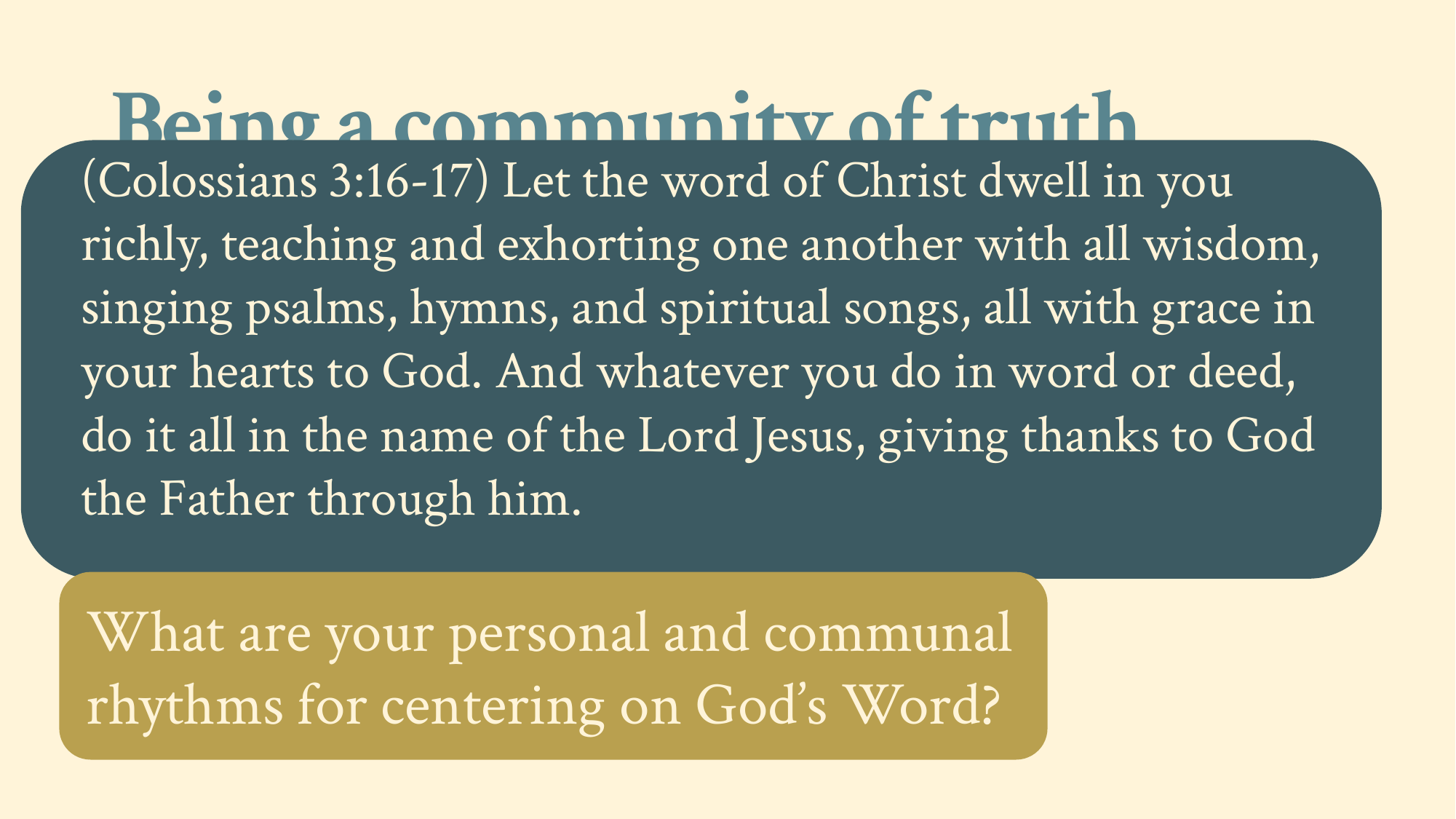

# Being a community of truth
(Colossians 3:16-17) Let the word of Christ dwell in you richly, teaching and exhorting one another with all wisdom, singing psalms, hymns, and spiritual songs, all with grace in your hearts to God. And whatever you do in word or deed, do it all in the name of the Lord Jesus, giving thanks to God the Father through him.

How do we build church communities that do all this well?
Hold God’s revelation in high regard
 As individuals (Psalm 1:2, Joshua 1:8)
 As a community (ex. The Shema)

What are your personal and communal rhythms for centering on God’s Word?